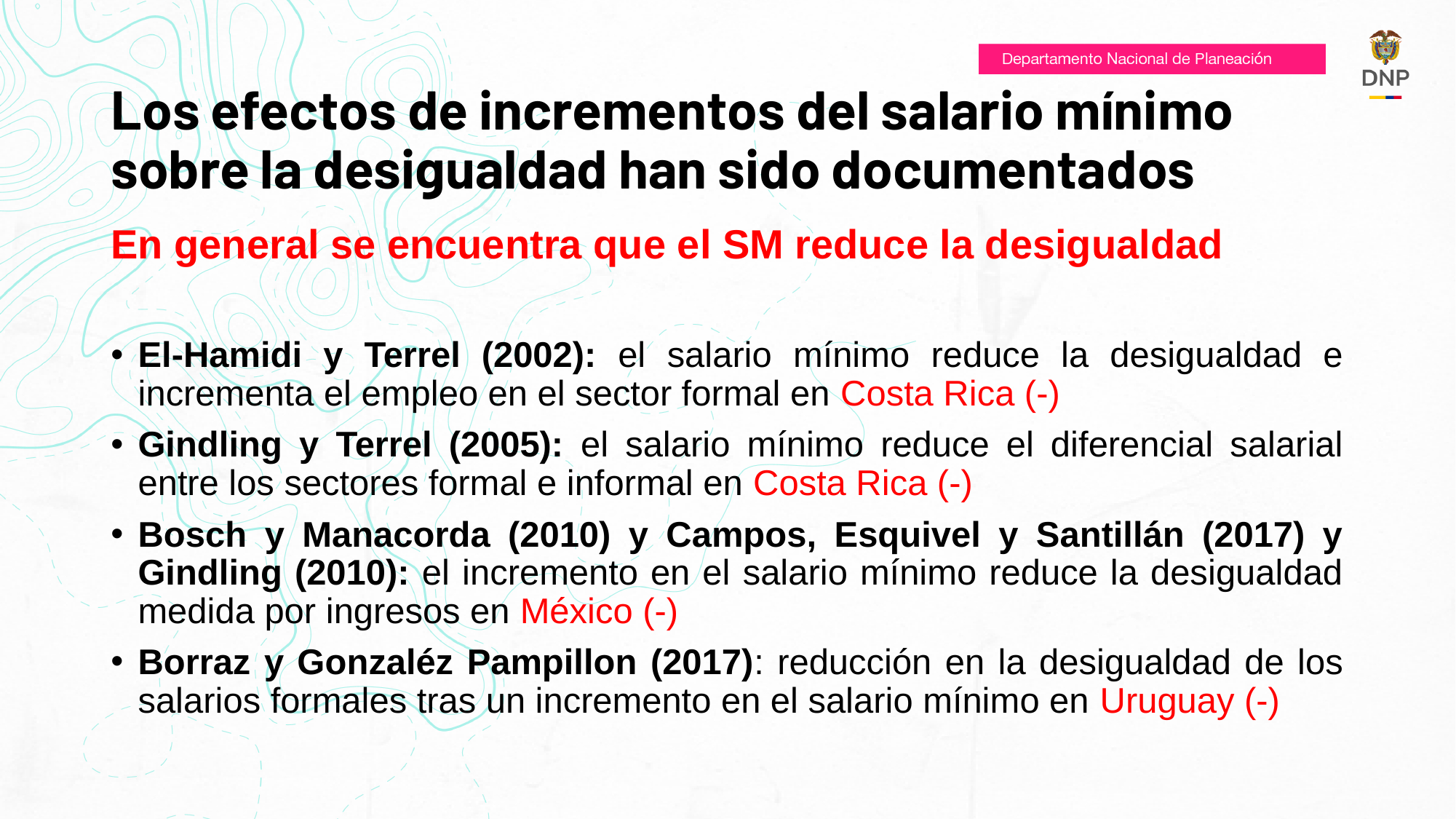

# Los efectos de incrementos del salario mínimo sobre la desigualdad han sido documentados
En general se encuentra que el SM reduce la desigualdad

El-Hamidi y Terrel (2002): el salario mínimo reduce la desigualdad e incrementa el empleo en el sector formal en Costa Rica (-)
Gindling y Terrel (2005): el salario mínimo reduce el diferencial salarial entre los sectores formal e informal en Costa Rica (-)
Bosch y Manacorda (2010) y Campos, Esquivel y Santillán (2017) y Gindling (2010): el incremento en el salario mínimo reduce la desigualdad medida por ingresos en México (-)
Borraz y Gonzaléz Pampillon (2017): reducción en la desigualdad de los salarios formales tras un incremento en el salario mínimo en Uruguay (-)